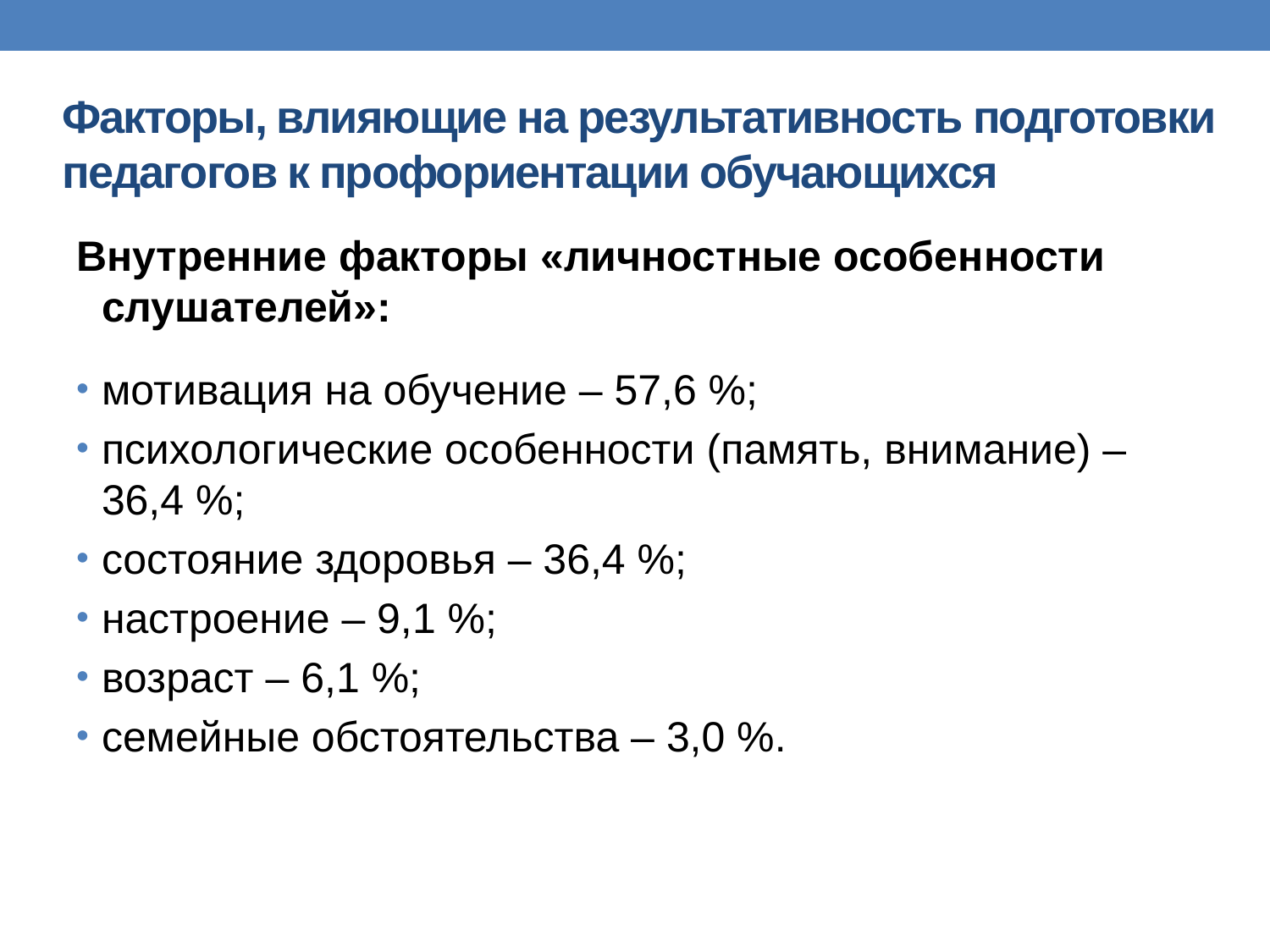

# Факторы, влияющие на результативность подготовки педагогов к профориентации обучающихся
Внутренние факторы «личностные особенности слушателей»:

мотивация на обучение – 57,6 %;
психологические особенности (память, внимание) – 36,4 %;
состояние здоровья – 36,4 %;
настроение – 9,1 %;
возраст – 6,1 %;
семейные обстоятельства – 3,0 %.